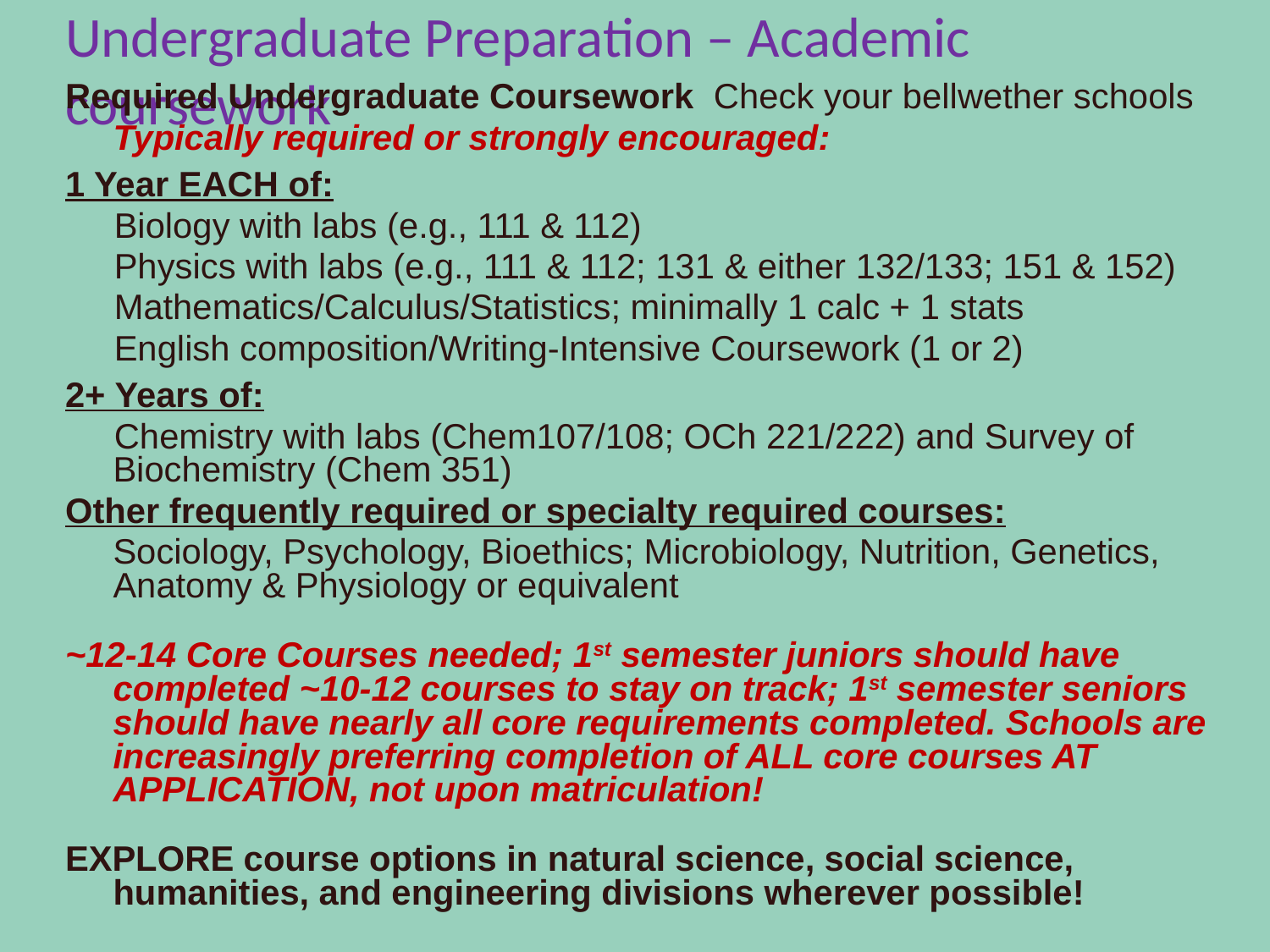

Undergraduate Preparation – Academic coursework
Required Undergraduate Coursework  Check your bellwether schools
	Typically required or strongly encouraged:

1 Year EACH of:
     Biology with labs (e.g., 111 & 112)
     Physics with labs (e.g., 111 & 112; 131 & either 132/133; 151 & 152)
     Mathematics/Calculus/Statistics; minimally 1 calc + 1 stats
     English composition/Writing-Intensive Coursework (1 or 2)

2+ Years of:
     Chemistry with labs (Chem107/108; OCh 221/222) and Survey of Biochemistry (Chem 351)
Other frequently required or specialty required courses:
	Sociology, Psychology, Bioethics; Microbiology, Nutrition, Genetics, Anatomy & Physiology or equivalent

~12-14 Core Courses needed; 1st semester juniors should have completed ~10-12 courses to stay on track; 1st semester seniors should have nearly all core requirements completed. Schools are increasingly preferring completion of ALL core courses AT APPLICATION, not upon matriculation!

EXPLORE course options in natural science, social science, humanities, and engineering divisions wherever possible!